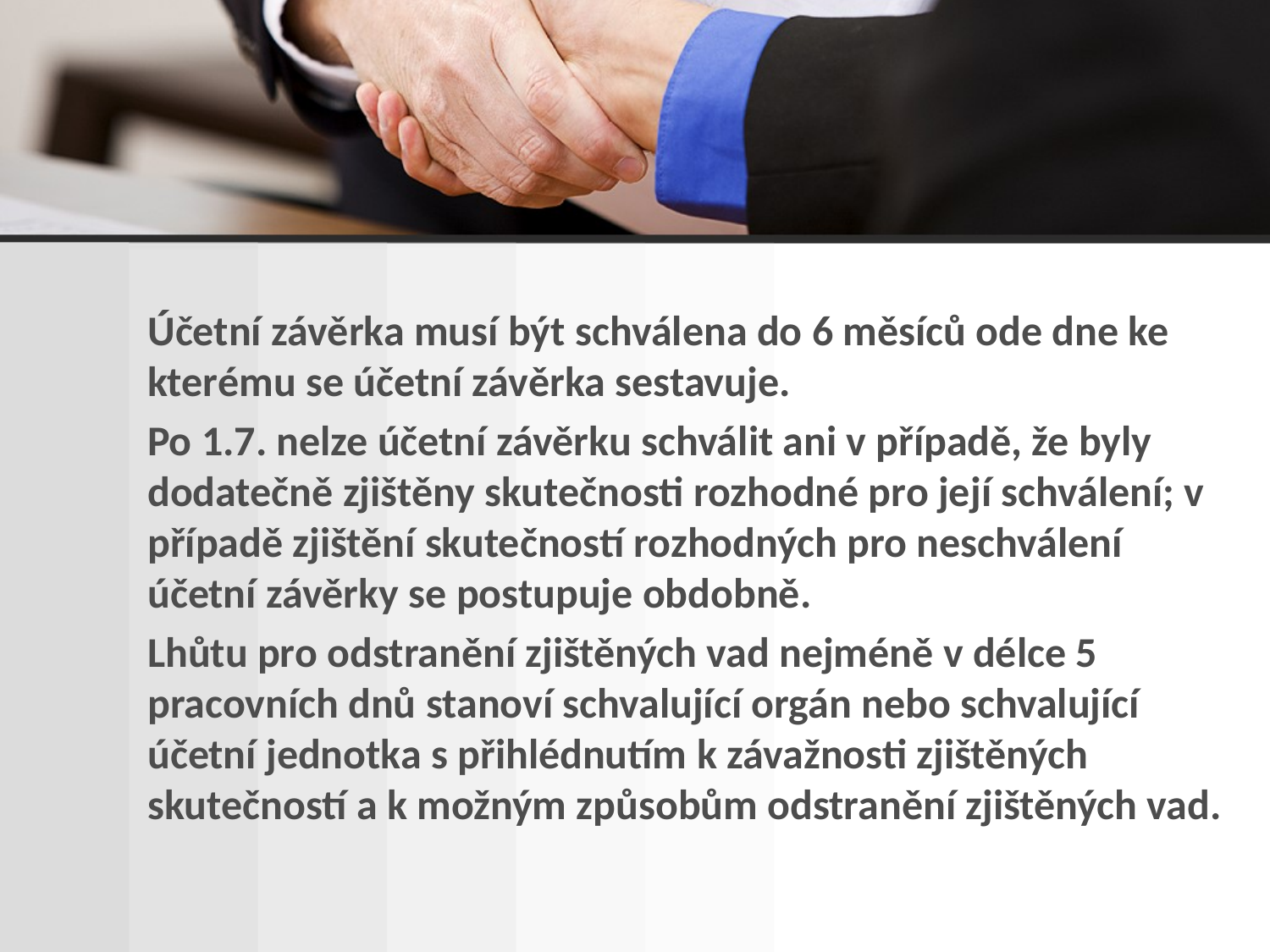

Účetní závěrka musí být schválena do 6 měsíců ode dne ke kterému se účetní závěrka sestavuje.
Po 1.7. nelze účetní závěrku schválit ani v případě, že byly dodatečně zjištěny skutečnosti rozhodné pro její schválení; v případě zjištění skutečností rozhodných pro neschválení účetní závěrky se postupuje obdobně.
Lhůtu pro odstranění zjištěných vad nejméně v délce 5 pracovních dnů stanoví schvalující orgán nebo schvalující účetní jednotka s přihlédnutím k závažnosti zjištěných skutečností a k možným způsobům odstranění zjištěných vad.